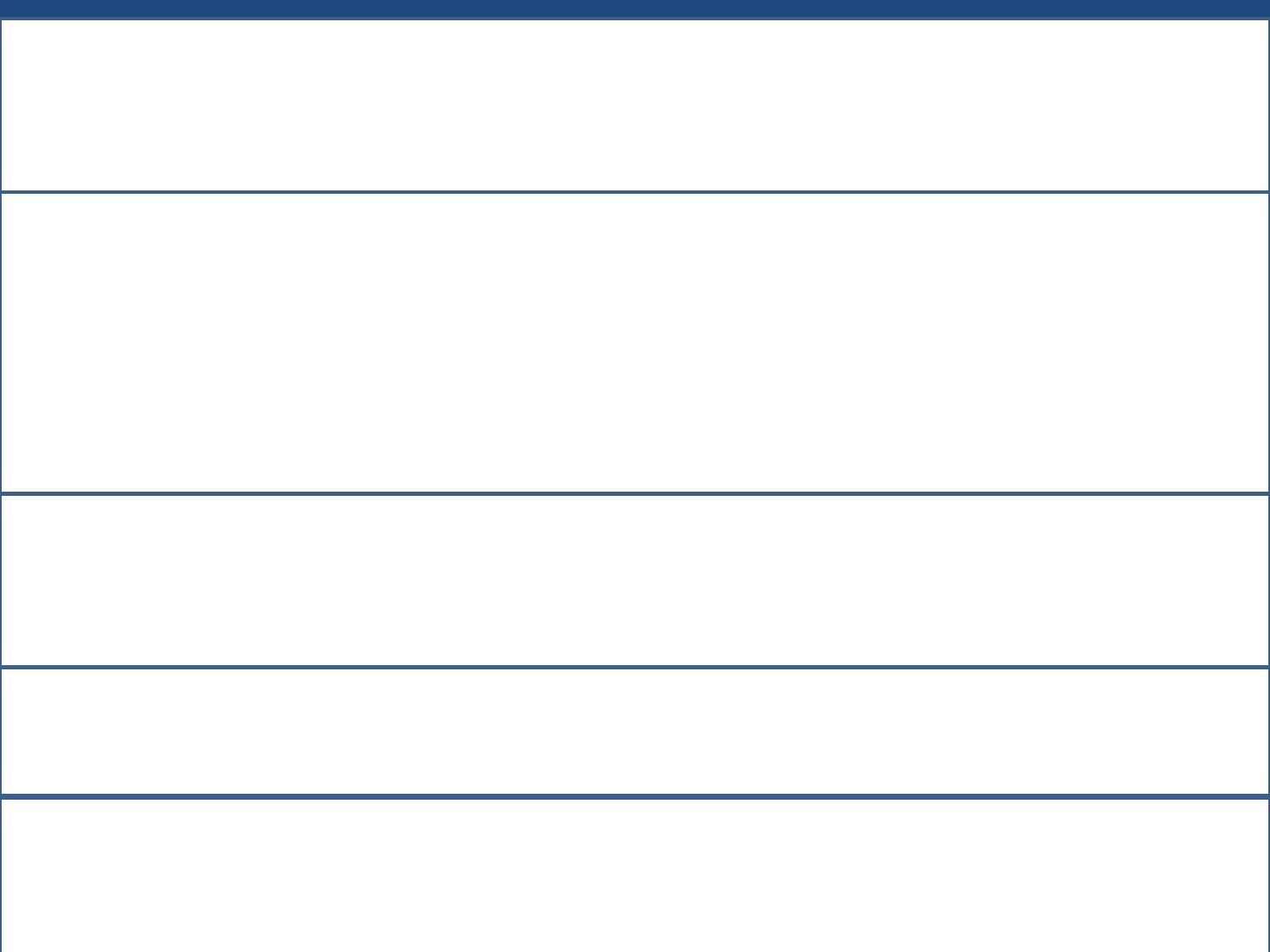

| Henderson | Na Drenaje deficiente | Variable (moderado) | Ganadero sobre campo natural Forestal Silvopastoril | -Pastoreo racional -Forestación 1 |
| --- | --- | --- | --- | --- |
| Cañada Seca | Na Drenaje deficiente Baja CIC | Moderado | -Ganadero sobre pasturas implantadas o campo natural -Forestal -Silvopastoril -(Ganadero-agrícola) | -Cultivo de sp adaptadas (LM-SD) -Pastoreo rotativo -Forestación 3 - (Clausura) |
| Carlos Salas | Na Drenaje deficiente Baja CIC | Grave | -Ganadero sobre campo natural -Forestal -Silvopastoril | -Clausura -Pastoreo rotativo -Forestación 3 |
| Drabble | -Na -Drenaje deficiente -Sales | Variable (grave) | Ganadero sobre campo natural Forestal Silvopastoril | -Clausura -Pastoreo rotativo -Forestación 2 |
| La Paulina | -Na -Exceso de agua | Ligero | -Ganadero sobre campo natural -Silvopastoril -Forestal | -Pastoreo racional -Forestación 2 |